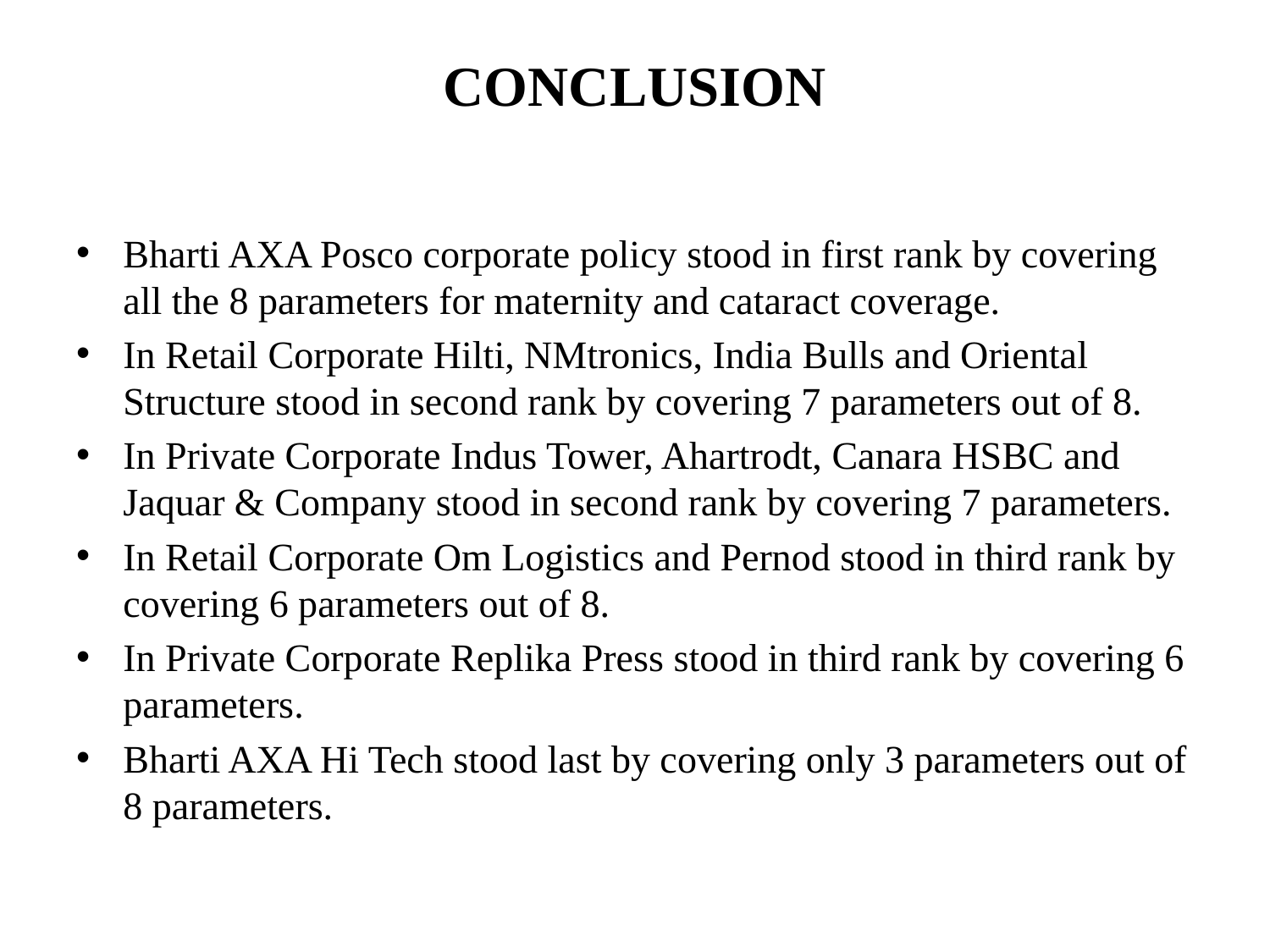

# CONCLUSION
Bharti AXA Posco corporate policy stood in first rank by covering all the 8 parameters for maternity and cataract coverage.
In Retail Corporate Hilti, NMtronics, India Bulls and Oriental Structure stood in second rank by covering 7 parameters out of 8.
In Private Corporate Indus Tower, Ahartrodt, Canara HSBC and Jaquar & Company stood in second rank by covering 7 parameters.
In Retail Corporate Om Logistics and Pernod stood in third rank by covering 6 parameters out of 8.
In Private Corporate Replika Press stood in third rank by covering 6 parameters.
Bharti AXA Hi Tech stood last by covering only 3 parameters out of 8 parameters.